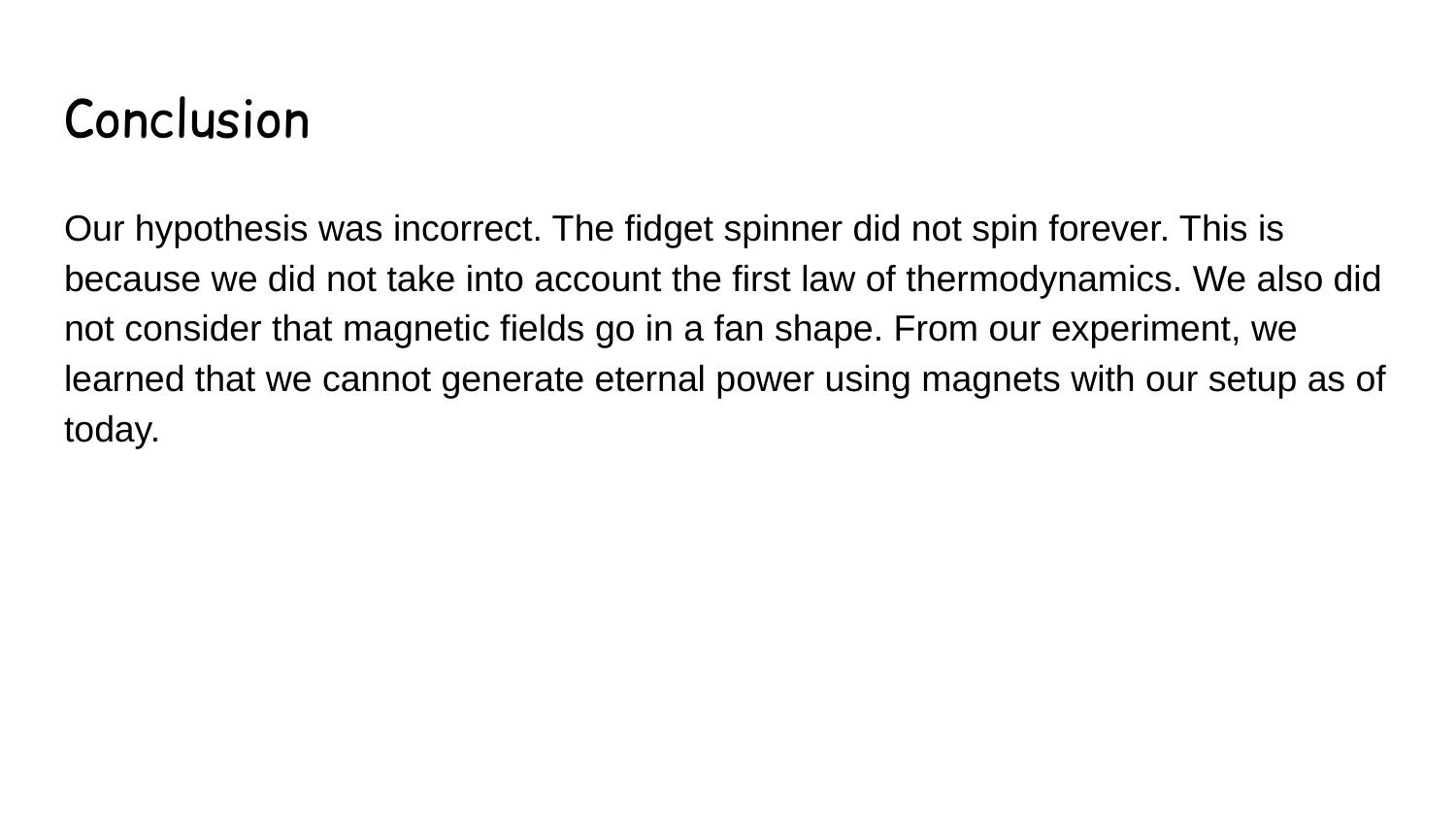

# Conclusion
Our hypothesis was incorrect. The fidget spinner did not spin forever. This is because we did not take into account the first law of thermodynamics. We also did not consider that magnetic fields go in a fan shape. From our experiment, we learned that we cannot generate eternal power using magnets with our setup as of today.